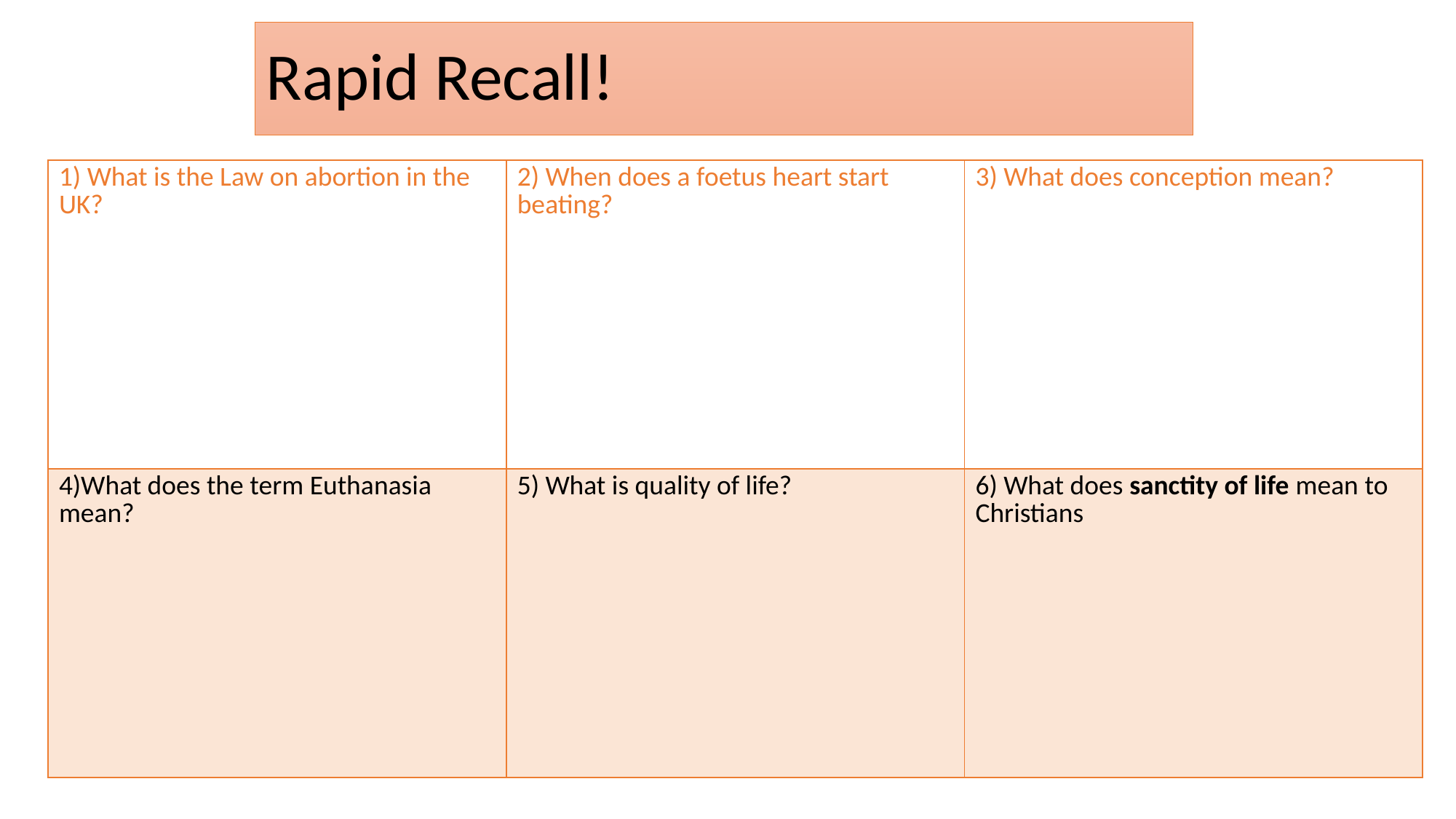

# Rapid Recall!
| 1) What is the Law on abortion in the UK? | 2) When does a foetus heart start beating? | 3) What does conception mean? |
| --- | --- | --- |
| 4)What does the term Euthanasia mean? | 5) What is quality of life? | 6) What does sanctity of life mean to Christians |